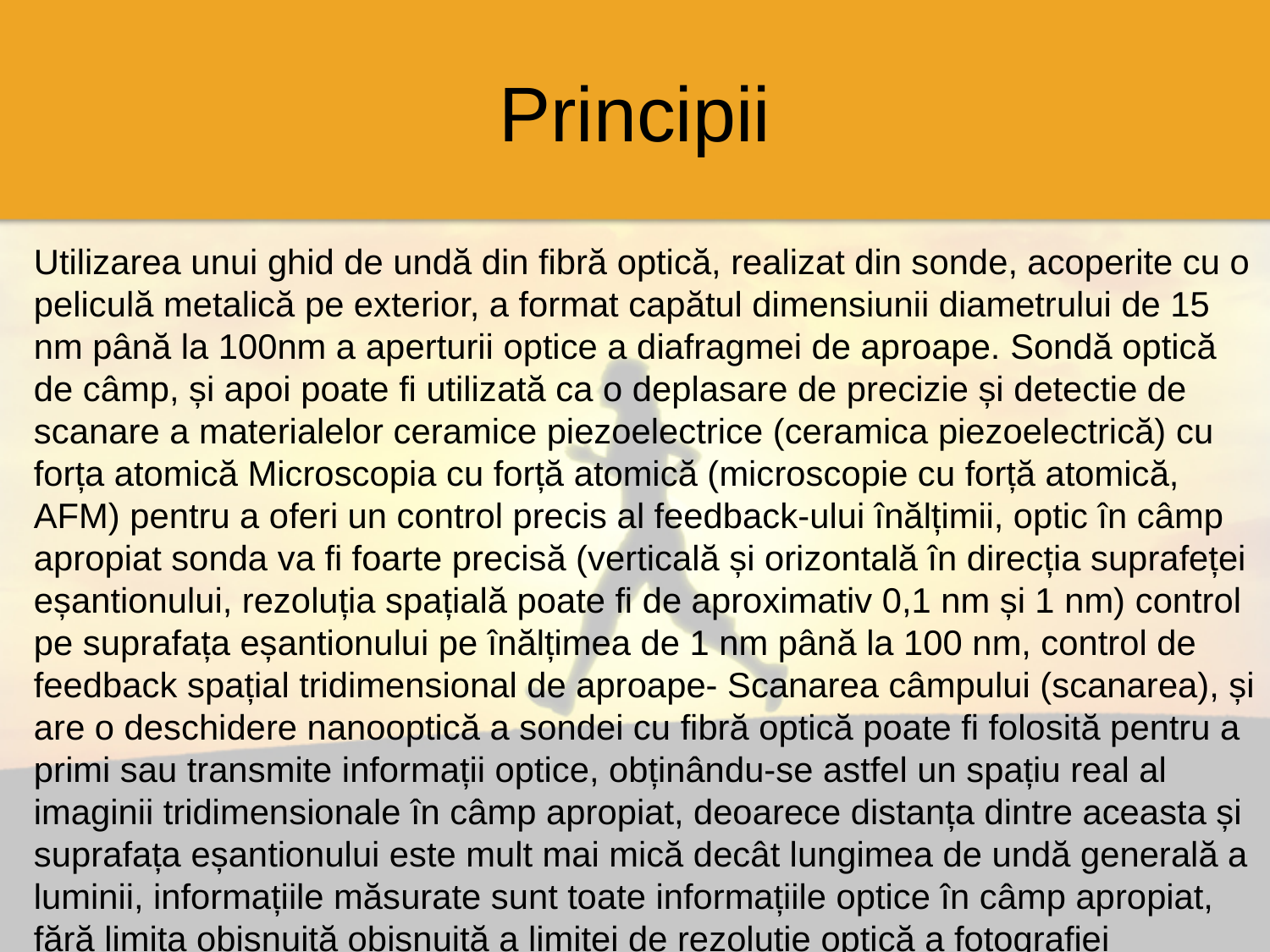

# Principii
Utilizarea unui ghid de undă din fibră optică, realizat din sonde, acoperite cu o peliculă metalică pe exterior, a format capătul dimensiunii diametrului de 15 nm până la 100nm a aperturii optice a diafragmei de aproape. Sondă optică de câmp, și apoi poate fi utilizată ca o deplasare de precizie și detectie de scanare a materialelor ceramice piezoelectrice (ceramica piezoelectrică) cu forța atomică Microscopia cu forță atomică (microscopie cu forță atomică, AFM) pentru a oferi un control precis al feedback-ului înălțimii, optic în câmp apropiat sonda va fi foarte precisă (verticală și orizontală în direcția suprafeței eșantionului, rezoluția spațială poate fi de aproximativ 0,1 nm și 1 nm) control pe suprafața eșantionului pe înălțimea de 1 nm până la 100 nm, control de feedback spațial tridimensional de aproape- Scanarea câmpului (scanarea), și are o deschidere nanooptică a sondei cu fibră optică poate fi folosită pentru a primi sau transmite informații optice, obținându-se astfel un spațiu real al imaginii tridimensionale în câmp apropiat, deoarece distanța dintre aceasta și suprafața eșantionului este mult mai mică decât lungimea de undă generală a luminii, informațiile măsurate sunt toate informațiile optice în câmp apropiat, fără limita obișnuită obișnuită a limitei de rezoluție optică a fotografiei înconjurate.